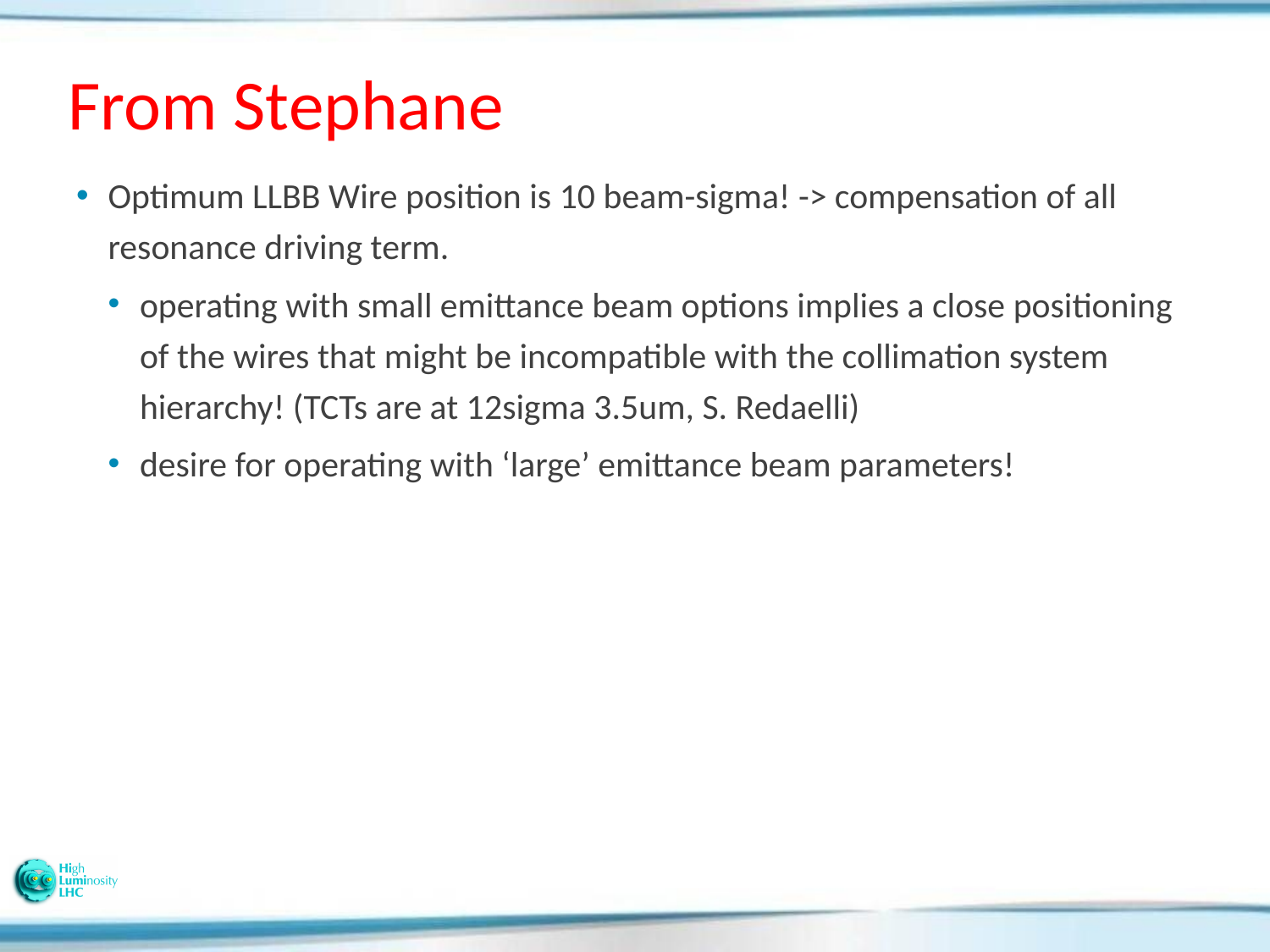

# From Stephane
Optimum LLBB Wire position is 10 beam-sigma! -> compensation of all resonance driving term.
operating with small emittance beam options implies a close positioning of the wires that might be incompatible with the collimation system hierarchy! (TCTs are at 12sigma 3.5um, S. Redaelli)
desire for operating with ‘large’ emittance beam parameters!